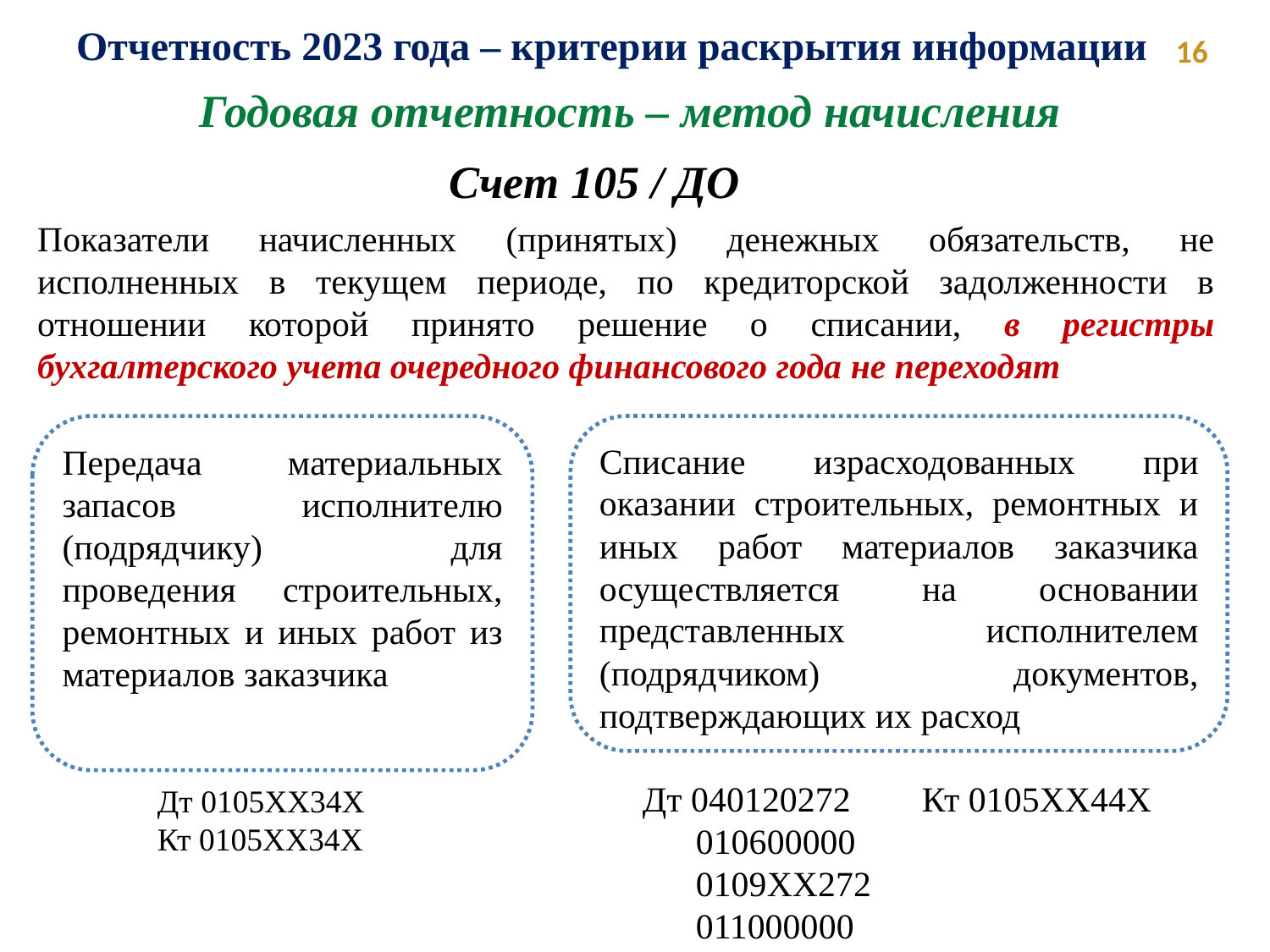

Отчетность 2023 года – критерии раскрытия информации
 16
Годовая отчетность – метод начисления
Счет 105 / ДО
Показатели начисленных (принятых) денежных обязательств, не исполненных в текущем периоде, по кредиторской задолженности в отношении которой принято решение о списании, в регистры бухгалтерского учета очередного финансового года не переходят
Передача материальных запасов исполнителю (подрядчику) для проведения строительных, ремонтных и иных работ из материалов заказчика
Списание израсходованных при оказании строительных, ремонтных и иных работ материалов заказчика осуществляется на основании представленных исполнителем (подрядчиком) документов, подтверждающих их расход
Дт 040120272        Кт 0105ХХ44Х
      010600000
      0109ХХ272
      011000000
Дт 0105ХХ34Х
Кт 0105ХХ34Х